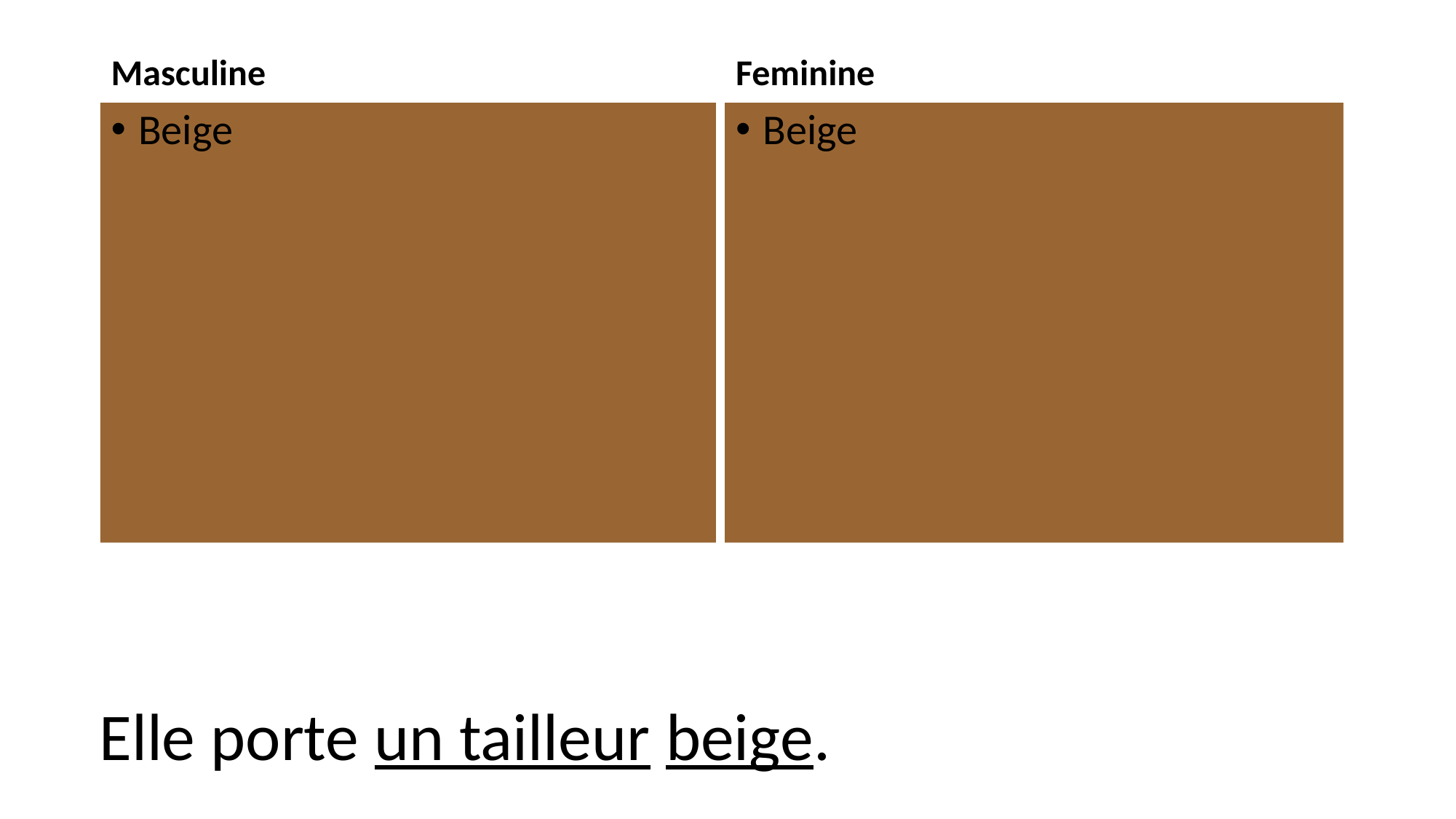

Masculine
Feminine
Beige
Beige
# Elle porte un tailleur beige.